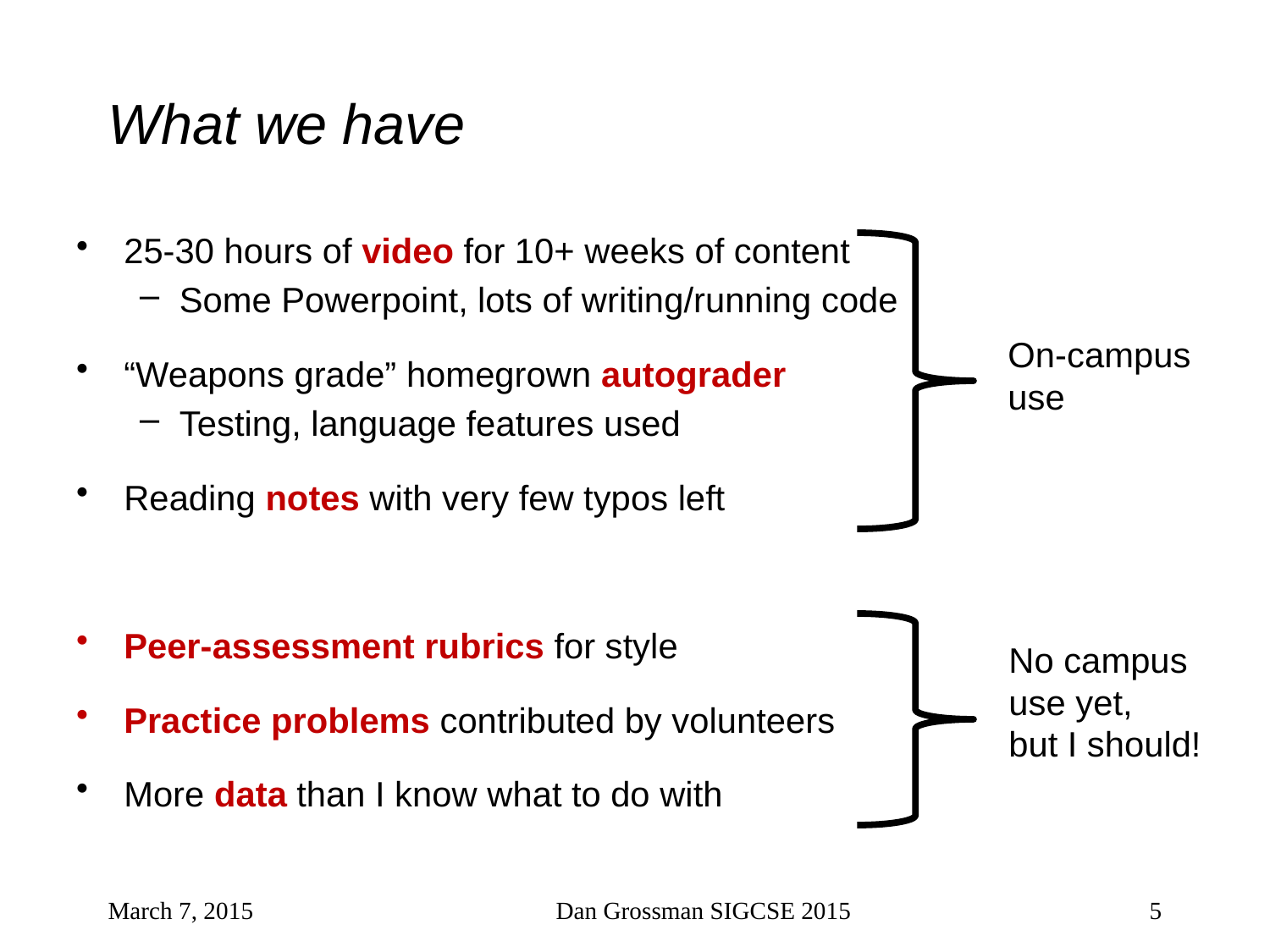

# What we have
25-30 hours of video for 10+ weeks of content
Some Powerpoint, lots of writing/running code

“Weapons grade” homegrown autograder
Testing, language features used

Reading notes with very few typos left

Peer-assessment rubrics for style

Practice problems contributed by volunteers

More data than I know what to do with

On-campus
use

No campus
use yet,
but I should!
March 7, 2015
Dan Grossman SIGCSE 2015
5